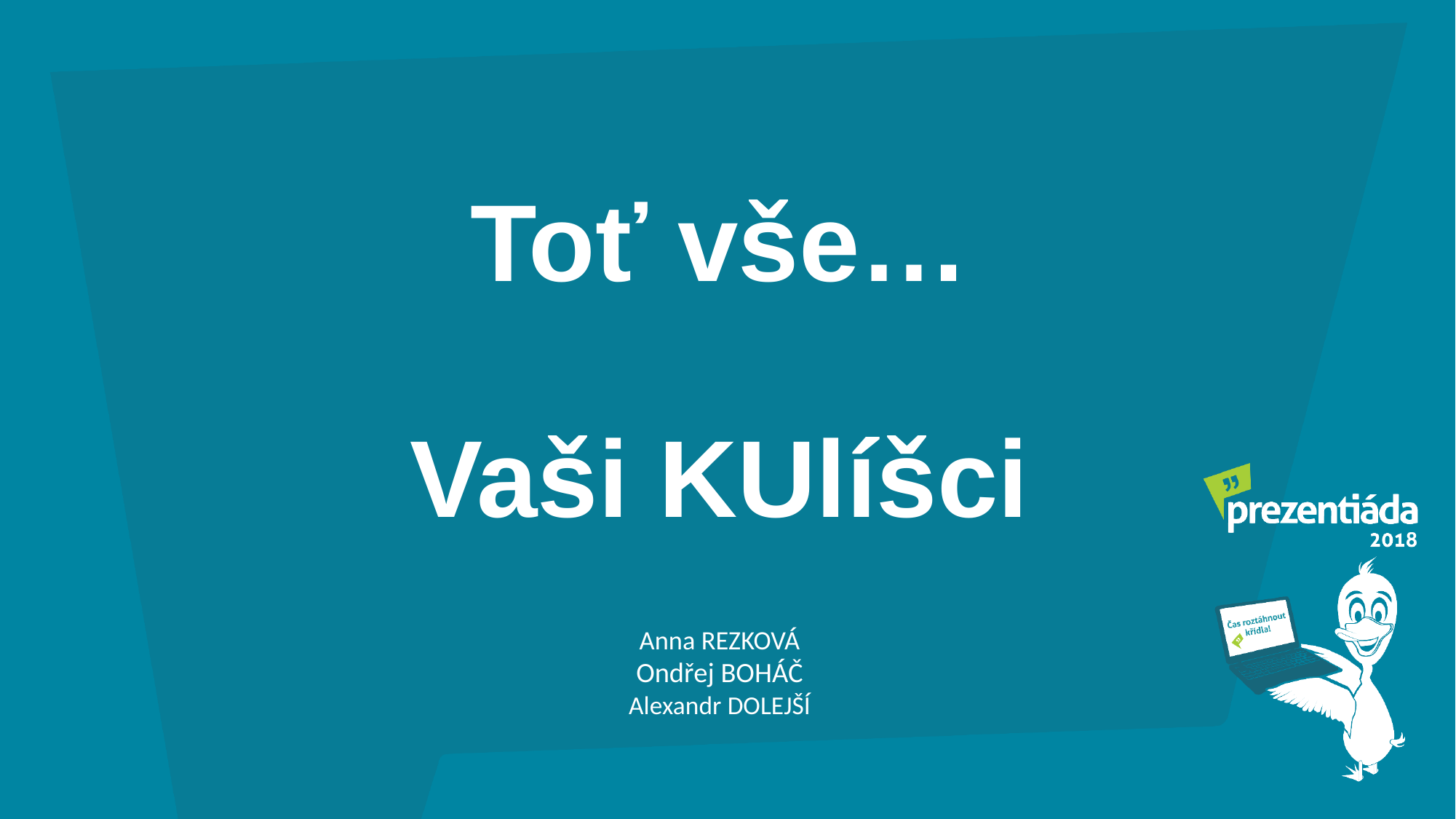

# Toť vše… Vaši KUlíšci
Anna REZKOVÁ
Ondřej BOHÁČ
Alexandr DOLEJŠÍ